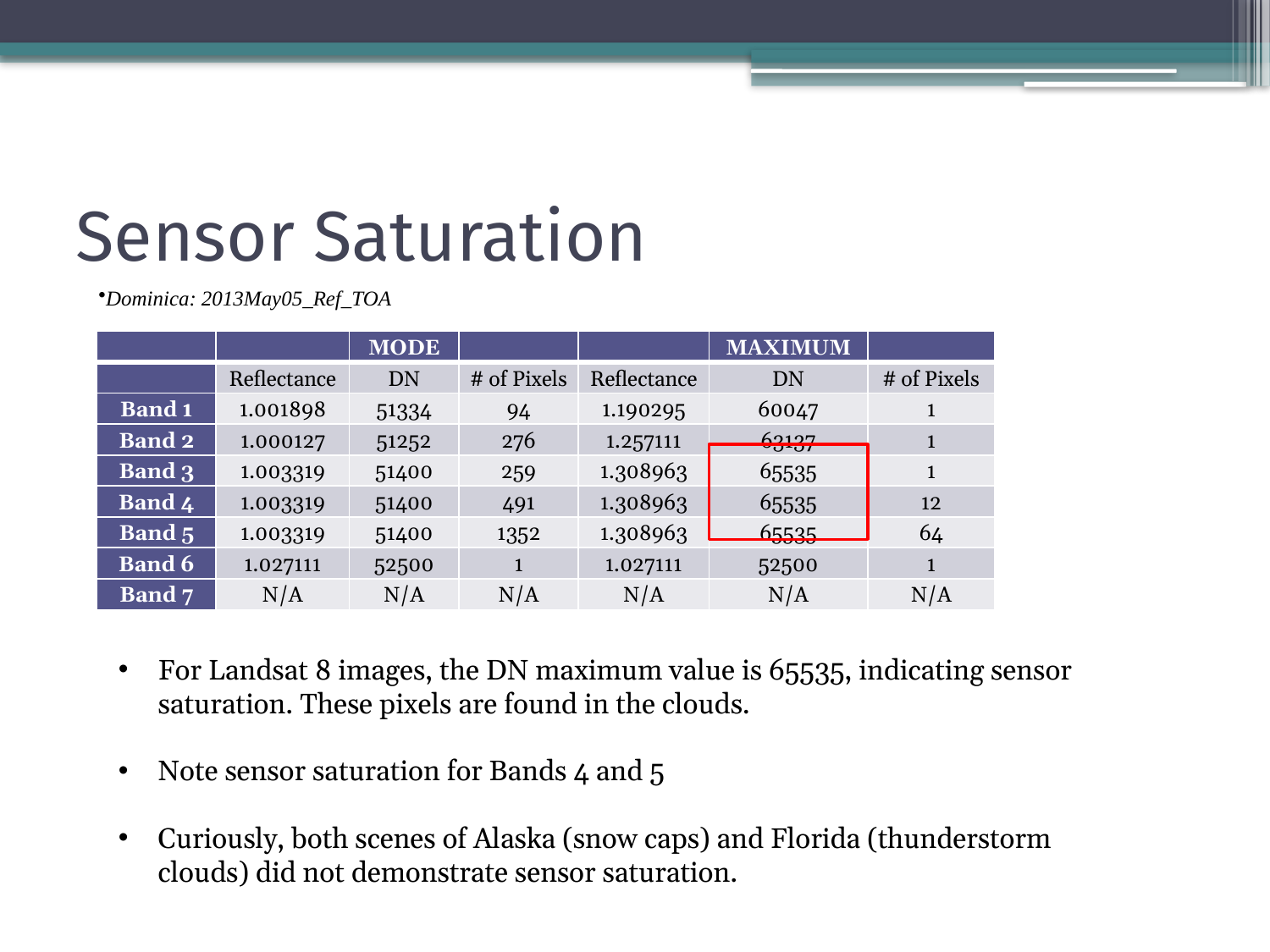

# Sensor Saturation
Dominica: 2013May05_Ref_TOA
|  |  | MODE |  |  | MAXIMUM |  |
| --- | --- | --- | --- | --- | --- | --- |
|  | Reflectance | DN | # of Pixels | Reflectance | DN | # of Pixels |
| Band 1 | 1.001898 | 51334 | 94 | 1.190295 | 60047 | 1 |
| Band 2 | 1.000127 | 51252 | 276 | 1.257111 | 63137 | 1 |
| Band 3 | 1.003319 | 51400 | 259 | 1.308963 | 65535 | 1 |
| Band 4 | 1.003319 | 51400 | 491 | 1.308963 | 65535 | 12 |
| Band 5 | 1.003319 | 51400 | 1352 | 1.308963 | 65535 | 64 |
| Band 6 | 1.027111 | 52500 | 1 | 1.027111 | 52500 | 1 |
| Band 7 | N/A | N/A | N/A | N/A | N/A | N/A |

For Landsat 8 images, the DN maximum value is 65535, indicating sensor saturation. These pixels are found in the clouds.

Note sensor saturation for Bands 4 and 5

Curiously, both scenes of Alaska (snow caps) and Florida (thunderstorm clouds) did not demonstrate sensor saturation.